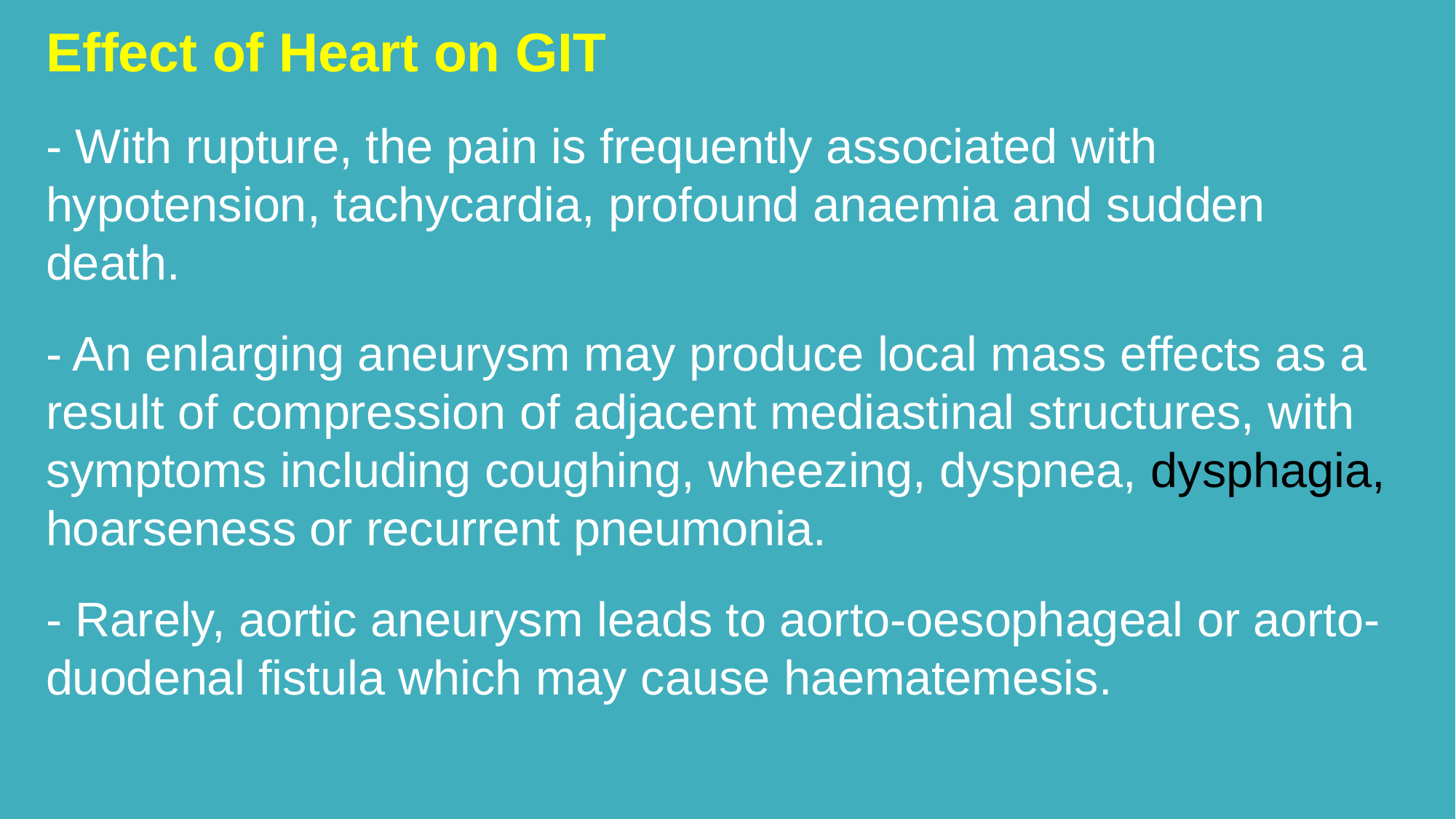

Effect of Heart on GIT

- With rupture, the pain is frequently associated with hypotension, tachycardia, profound anaemia and sudden death.

- An enlarging aneurysm may produce local mass effects as a result of compression of adjacent mediastinal structures, with symptoms including coughing, wheezing, dyspnea, dysphagia, hoarseness or recurrent pneumonia.

- Rarely, aortic aneurysm leads to aorto-oesophageal or aorto-duodenal fistula which may cause haematemesis.